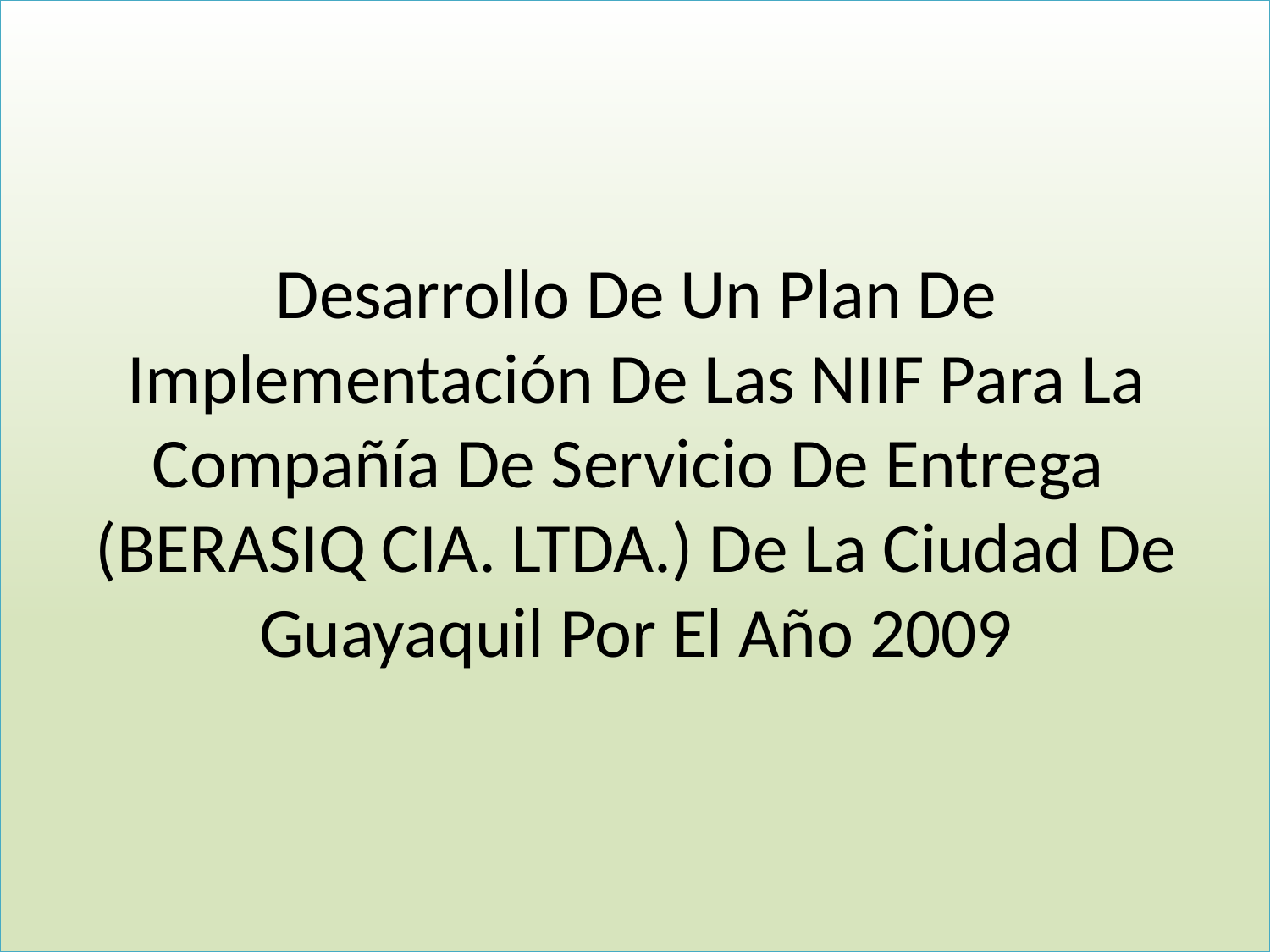

# Desarrollo De Un Plan De Implementación De Las NIIF Para La Compañía De Servicio De Entrega  (BERASIQ CIA. LTDA.) De La Ciudad De Guayaquil Por El Año 2009